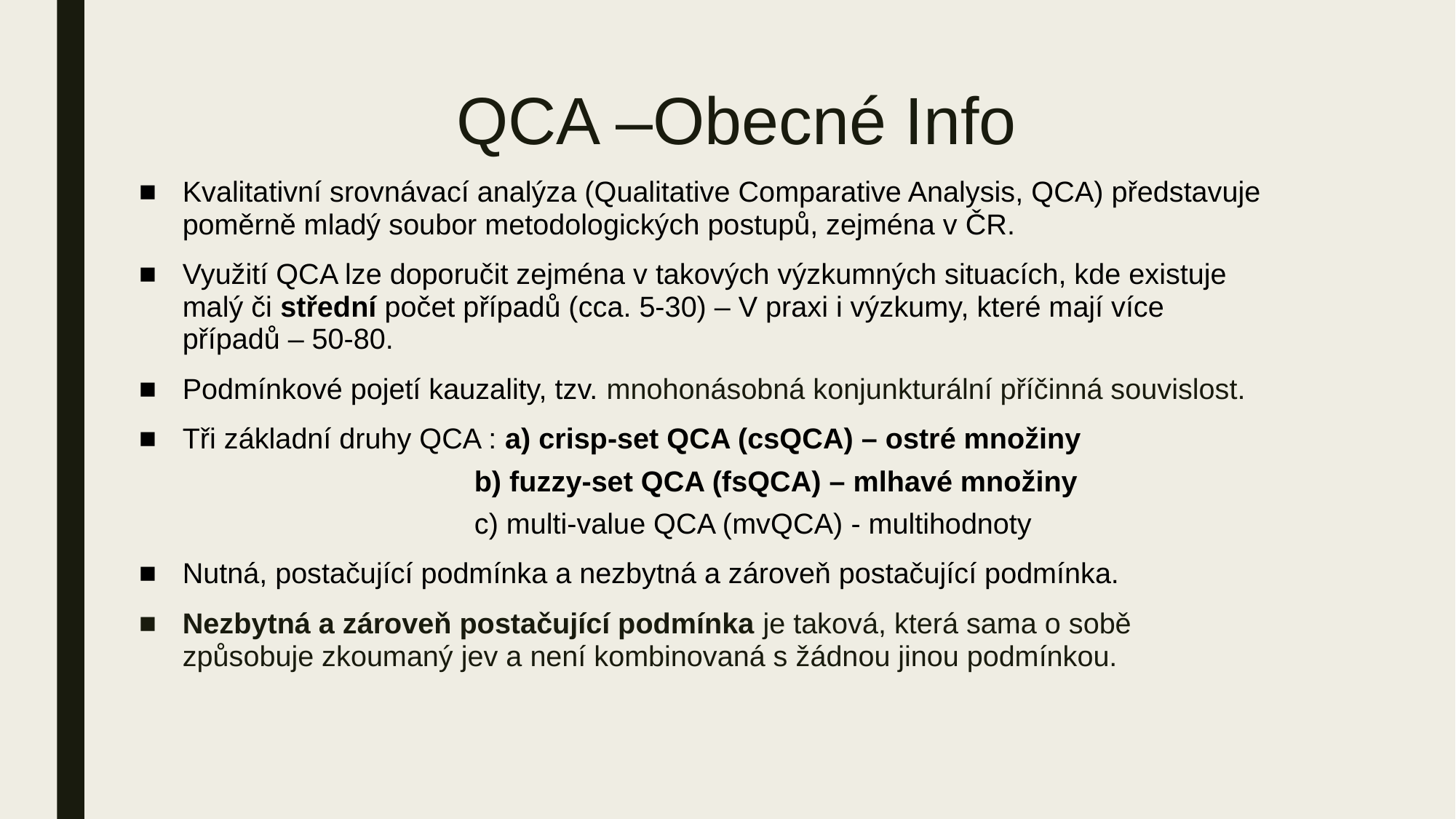

# QCA –Obecné Info
Kvalitativní srovnávací analýza (Qualitative Comparative Analysis, QCA) představuje poměrně mladý soubor metodologických postupů, zejména v ČR.
Využití QCA lze doporučit zejména v takových výzkumných situacích, kde existuje malý či střední počet případů (cca. 5-30) – V praxi i výzkumy, které mají více případů – 50-80.
Podmínkové pojetí kauzality, tzv. mnohonásobná konjunkturální příčinná souvislost.
Tři základní druhy QCA : a) crisp-set QCA (csQCA) – ostré množiny
  b) fuzzy-set QCA (fsQCA) – mlhavé množiny
  c) multi-value QCA (mvQCA) - multihodnoty
Nutná, postačující podmínka a nezbytná a zároveň postačující podmínka.
Nezbytná a zároveň postačující podmínka je taková, která sama o sobě způsobuje zkoumaný jev a není kombinovaná s žádnou jinou podmínkou.